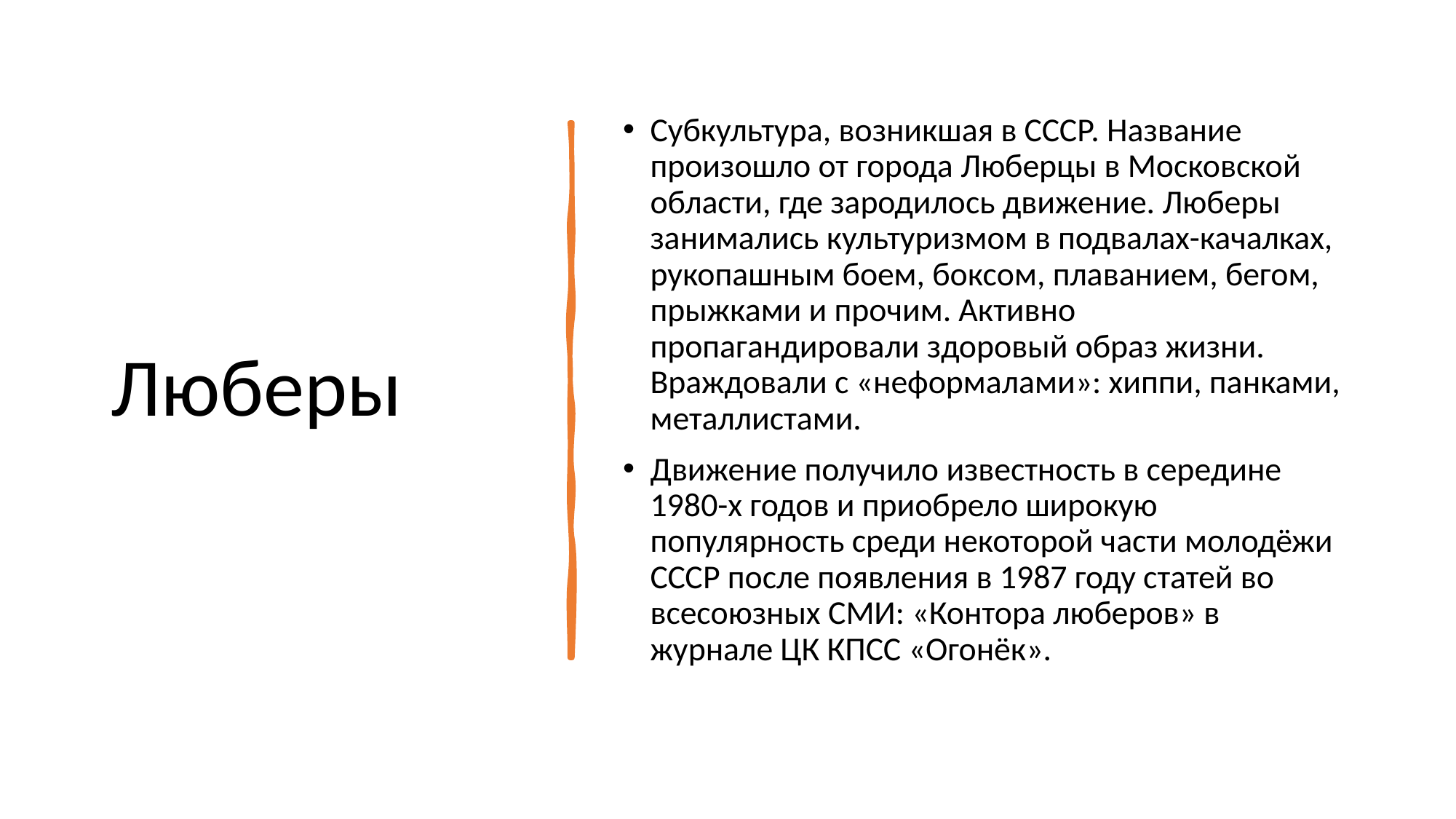

# Люберы
Субкультура, возникшая в СССР. Название произошло от города Люберцы в Московской области, где зародилось движение. Люберы занимались культуризмом в подвалах-качалках, рукопашным боем, боксом, плаванием, бегом, прыжками и прочим. Активно пропагандировали здоровый образ жизни. Враждовали с «неформалами»: хиппи, панками, металлистами.
Движение получило известность в середине 1980-х годов и приобрело широкую популярность среди некоторой части молодёжи СССР после появления в 1987 году статей во всесоюзных СМИ: «Контора люберов» в журнале ЦК КПСС «Огонёк».